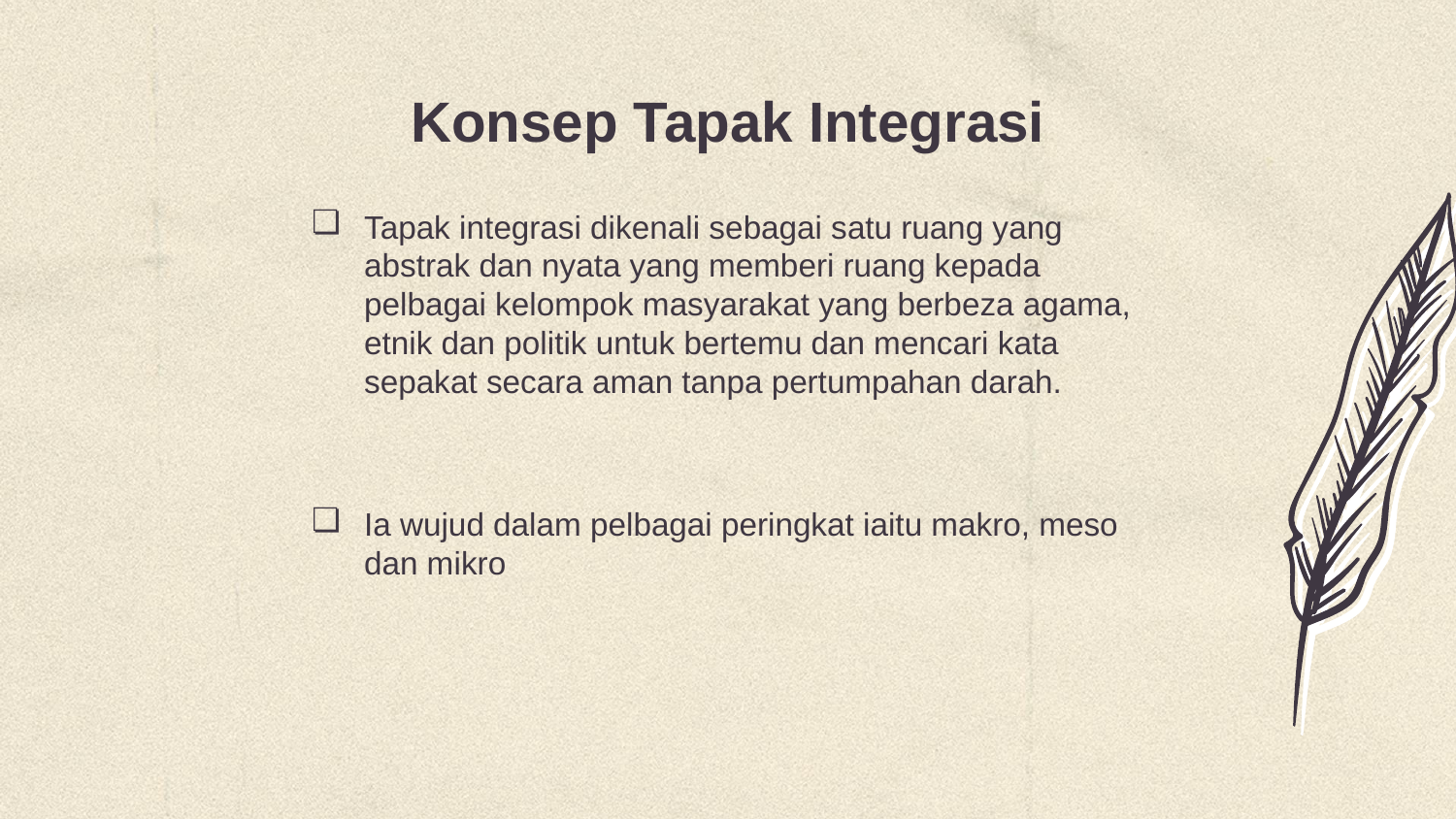

# Konsep Tapak Integrasi
Tapak integrasi dikenali sebagai satu ruang yang abstrak dan nyata yang memberi ruang kepada pelbagai kelompok masyarakat yang berbeza agama, etnik dan politik untuk bertemu dan mencari kata sepakat secara aman tanpa pertumpahan darah.

Ia wujud dalam pelbagai peringkat iaitu makro, meso dan mikro